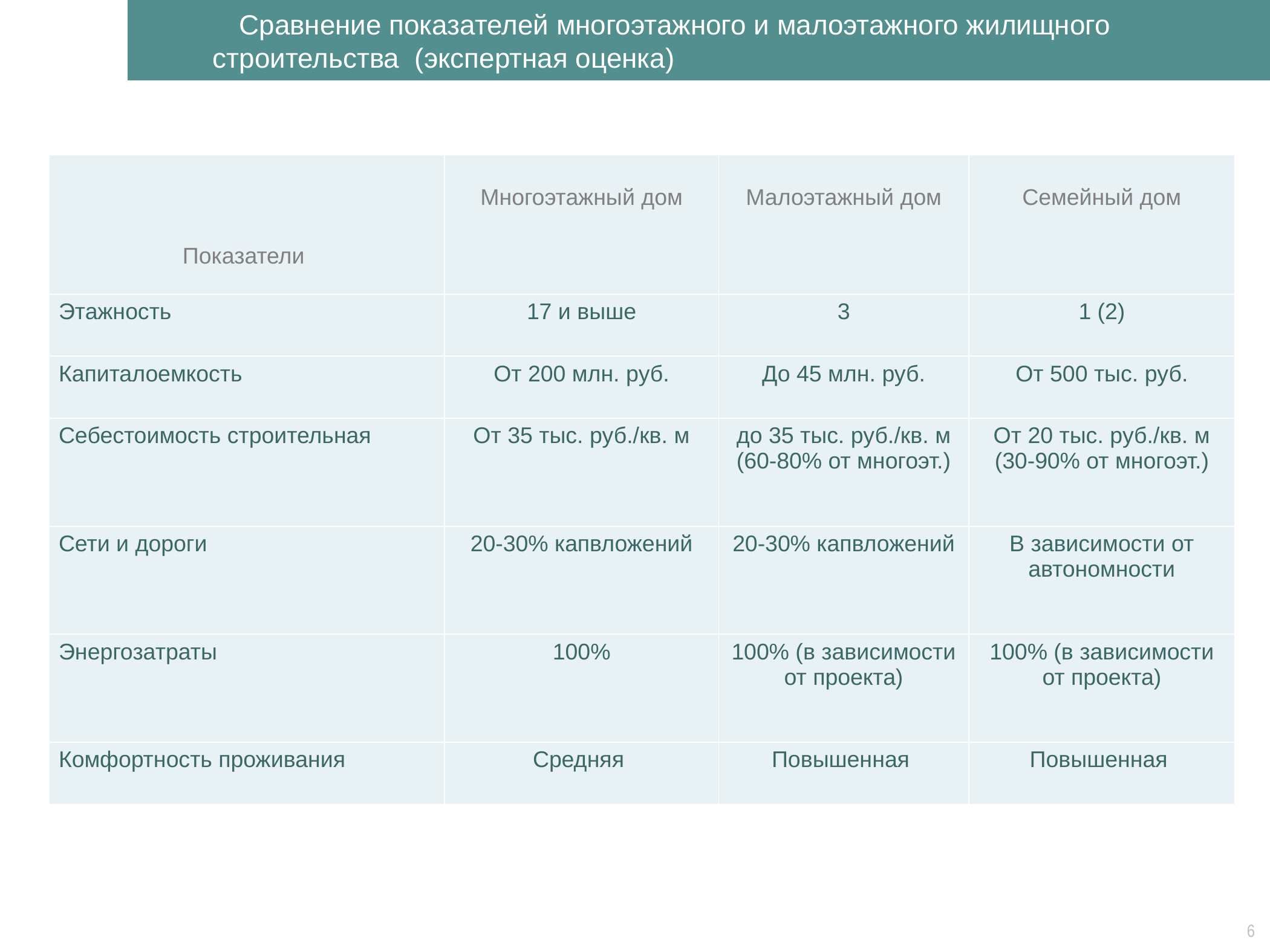

Сравнение показателей многоэтажного и малоэтажного жилищного строительства  (экспертная оценка)
| Показатели | Многоэтажный дом | Малоэтажный дом | Семейный дом |
| --- | --- | --- | --- |
| Этажность | 17 и выше | 3 | 1 (2) |
| Капиталоемкость | От 200 млн. руб. | До 45 млн. руб. | От 500 тыс. руб. |
| Себестоимость строительная | От 35 тыс. руб./кв. м | до 35 тыс. руб./кв. м (60-80% от многоэт.) | От 20 тыс. руб./кв. м (30-90% от многоэт.) |
| Сети и дороги | 20-30% капвложений | 20-30% капвложений | В зависимости от автономности |
| Энергозатраты | 100% | 100% (в зависимости от проекта) | 100% (в зависимости от проекта) |
| Комфортность проживания | Средняя | Повышенная | Повышенная |
6